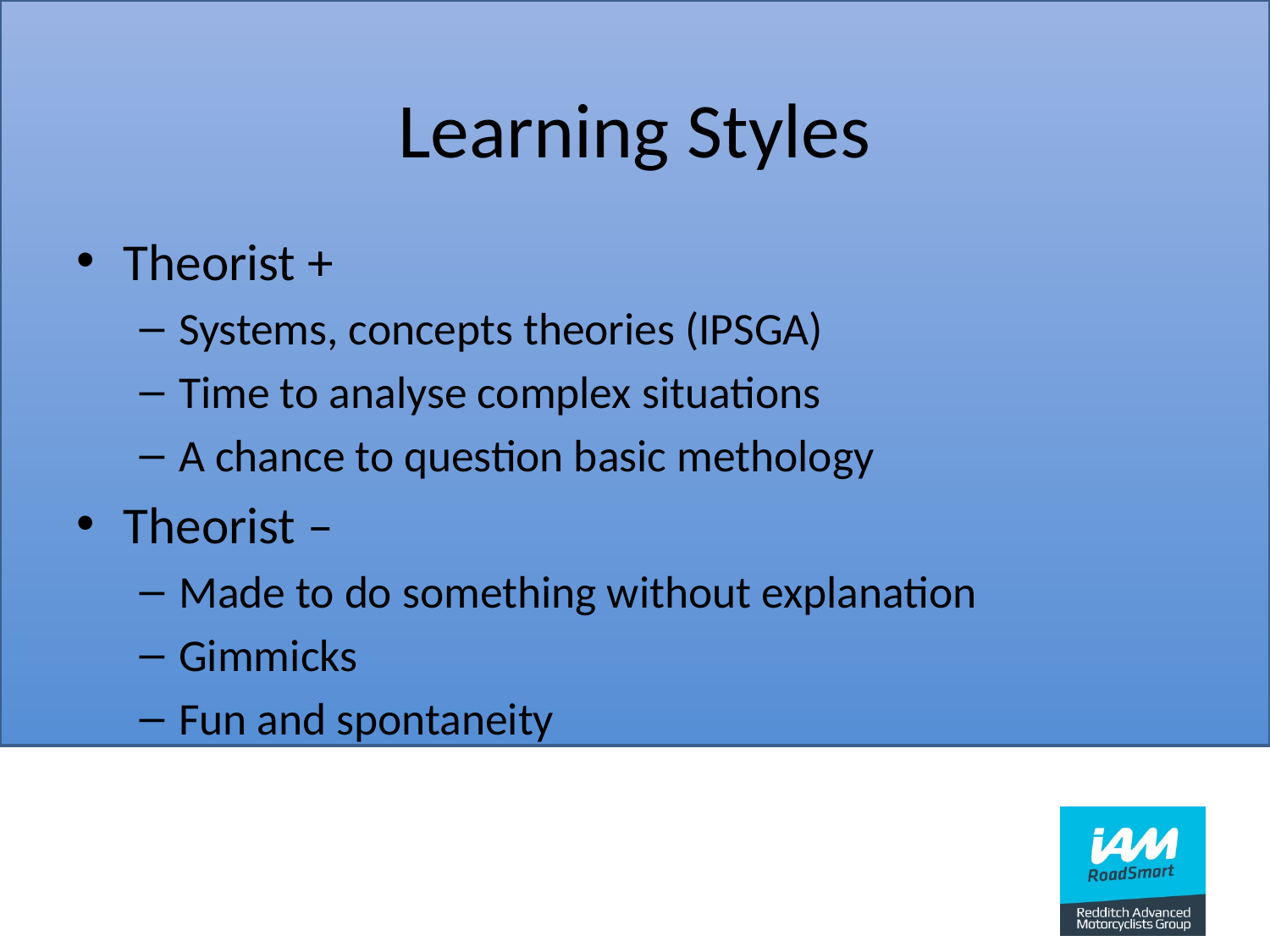

# Learning Styles
Theorist +
Systems, concepts theories (IPSGA)
Time to analyse complex situations
A chance to question basic methology
Theorist –
Made to do something without explanation
Gimmicks
Fun and spontaneity